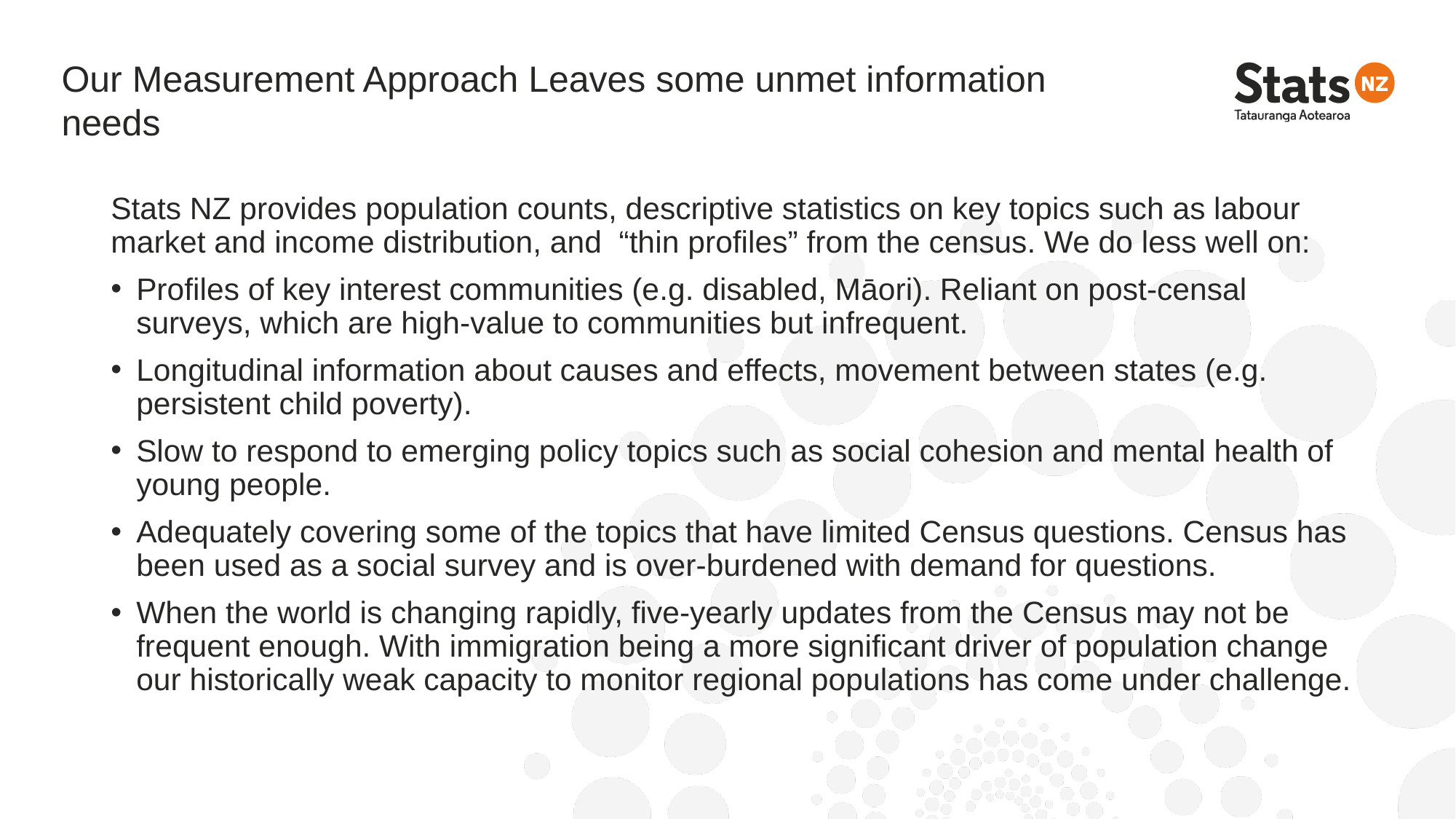

# Our Measurement Approach Leaves some unmet information needs
Stats NZ provides population counts, descriptive statistics on key topics such as labour market and income distribution, and  “thin profiles” from the census. We do less well on:
Profiles of key interest communities (e.g. disabled, Māori). Reliant on post-censal surveys, which are high-value to communities but infrequent.
Longitudinal information about causes and effects, movement between states (e.g. persistent child poverty).
Slow to respond to emerging policy topics such as social cohesion and mental health of young people.
Adequately covering some of the topics that have limited Census questions. Census has been used as a social survey and is over-burdened with demand for questions.
When the world is changing rapidly, five-yearly updates from the Census may not be frequent enough. With immigration being a more significant driver of population change our historically weak capacity to monitor regional populations has come under challenge.